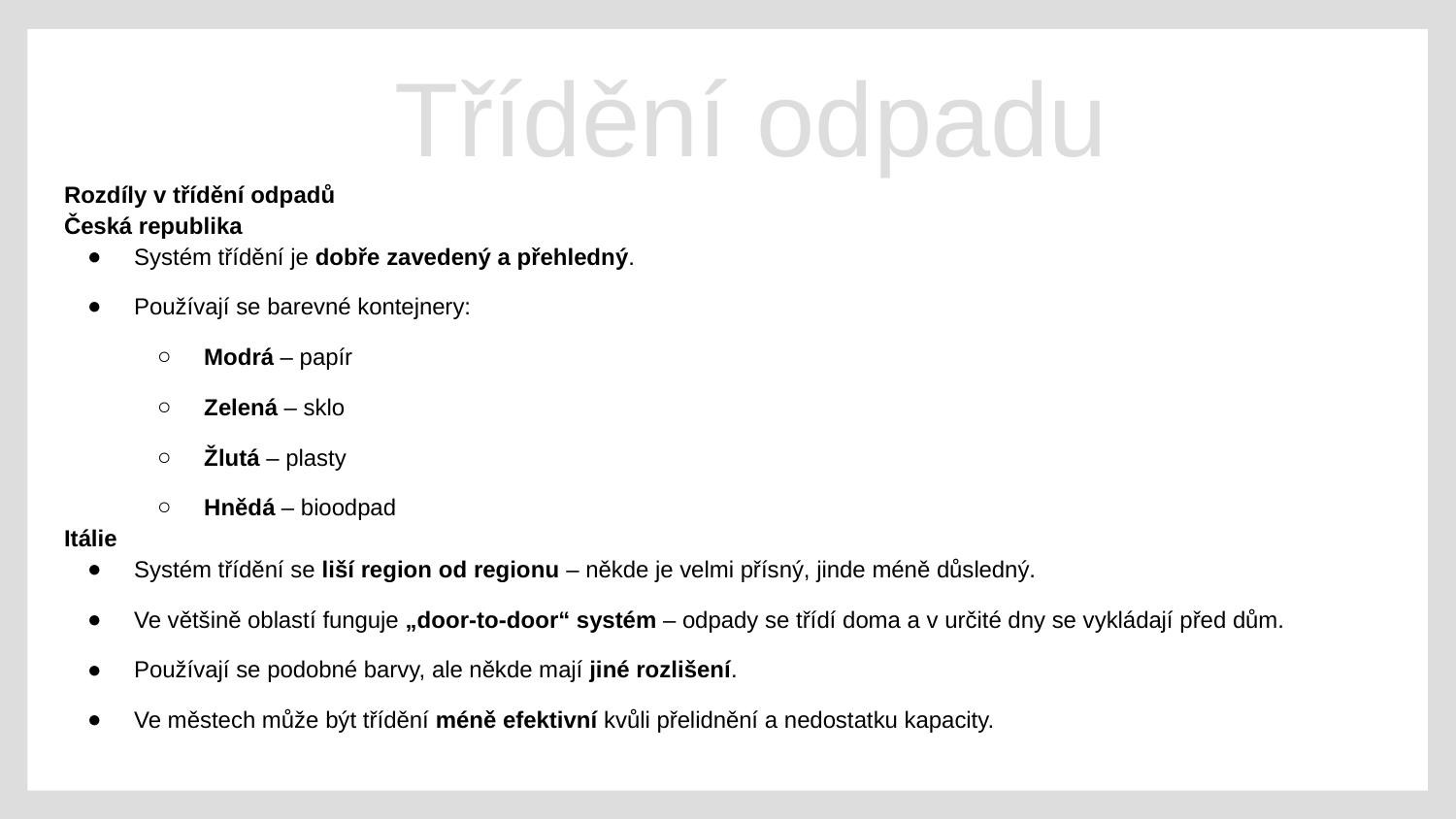

# Třídění odpadu
Rozdíly v třídění odpadů
Česká republika
Systém třídění je dobře zavedený a přehledný.
Používají se barevné kontejnery:
Modrá – papír
Zelená – sklo
Žlutá – plasty
Hnědá – bioodpad
Itálie
Systém třídění se liší region od regionu – někde je velmi přísný, jinde méně důsledný.
Ve většině oblastí funguje „door-to-door“ systém – odpady se třídí doma a v určité dny se vykládají před dům.
Používají se podobné barvy, ale někde mají jiné rozlišení.
Ve městech může být třídění méně efektivní kvůli přelidnění a nedostatku kapacity.